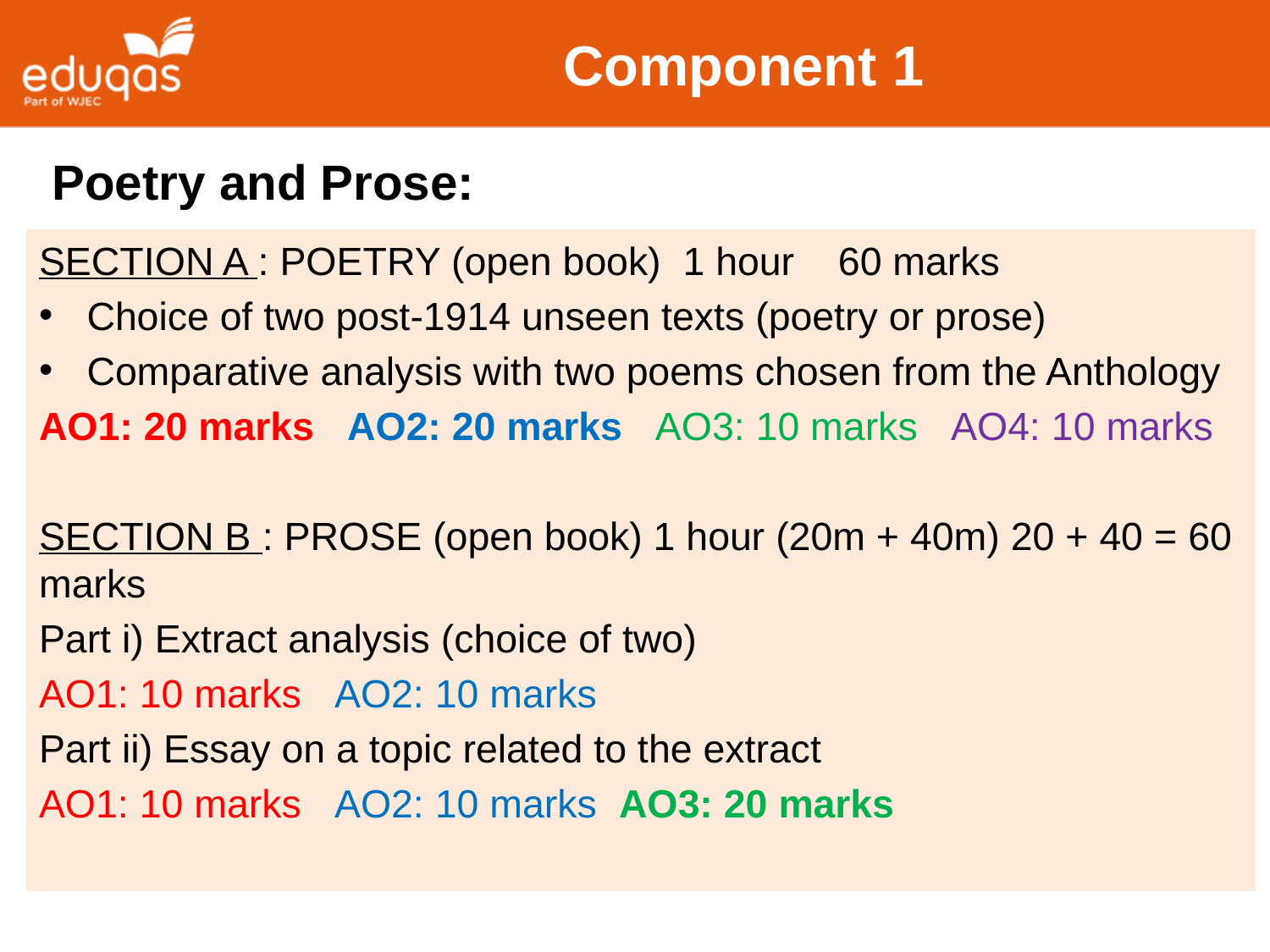

# Component 1
Poetry and Prose:
SECTION A : POETRY (open book)  1 hour    60 marks
Choice of two post-1914 unseen texts (poetry or prose)
Comparative analysis with two poems chosen from the Anthology
AO1: 20 marks   AO2: 20 marks   AO3: 10 marks   AO4: 10 marks

SECTION B : PROSE (open book) 1 hour (20m + 40m) 20 + 40 = 60 marks
Part i) Extract analysis (choice of two)
AO1: 10 marks   AO2: 10 marks
Part ii) Essay on a topic related to the extract
AO1: 10 marks   AO2: 10 marks  AO3: 20 marks